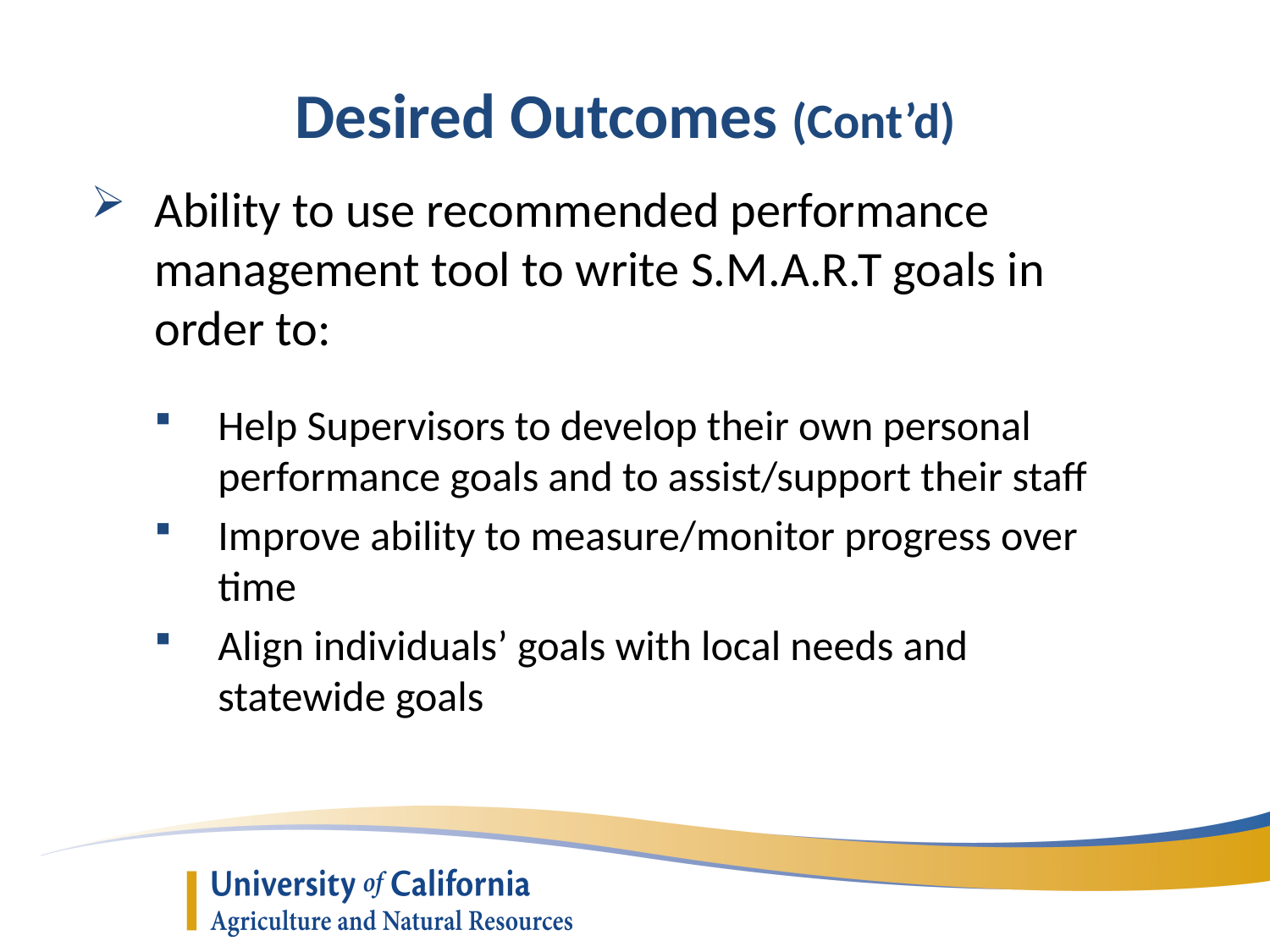

Desired Outcomes (Cont’d)
Ability to use recommended performance management tool to write S.M.A.R.T goals in order to:

Help Supervisors to develop their own personal performance goals and to assist/support their staff
Improve ability to measure/monitor progress over time
Align individuals’ goals with local needs and statewide goals